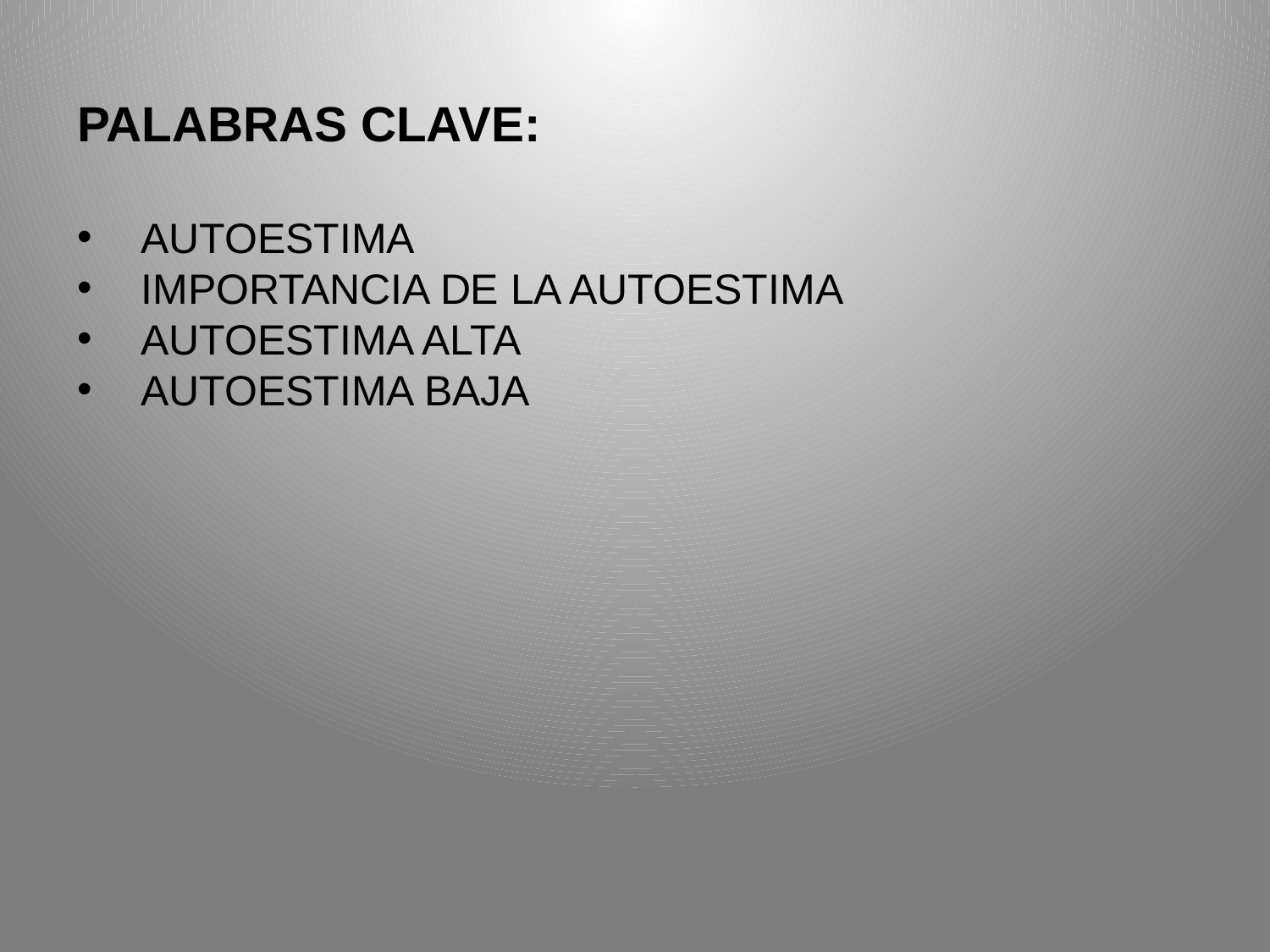

PALABRAS CLAVE:

AUTOESTIMA
IMPORTANCIA DE LA AUTOESTIMA
AUTOESTIMA ALTA
AUTOESTIMA BAJA